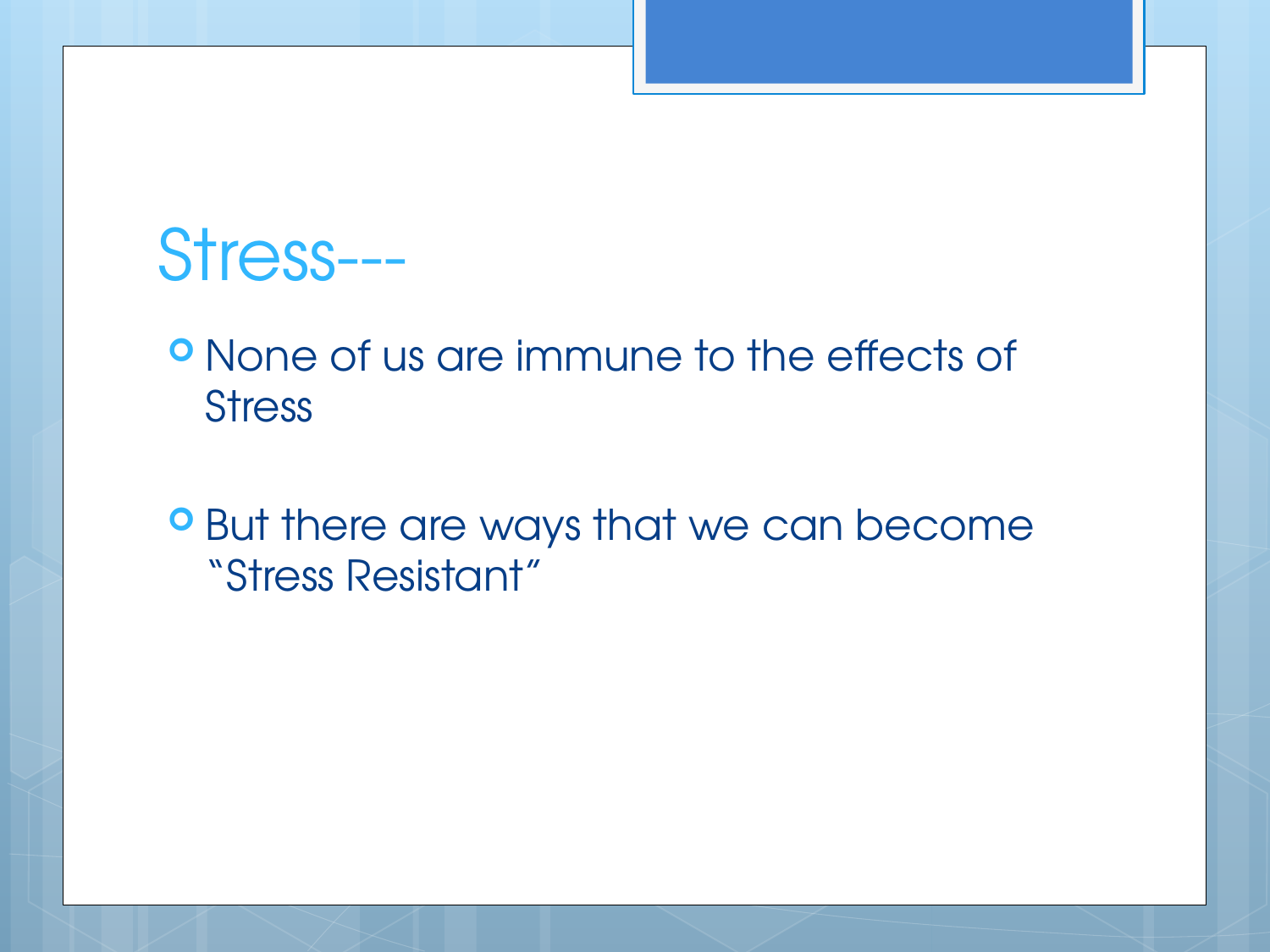

# Stress---
None of us are immune to the effects of Stress

But there are ways that we can become “Stress Resistant”